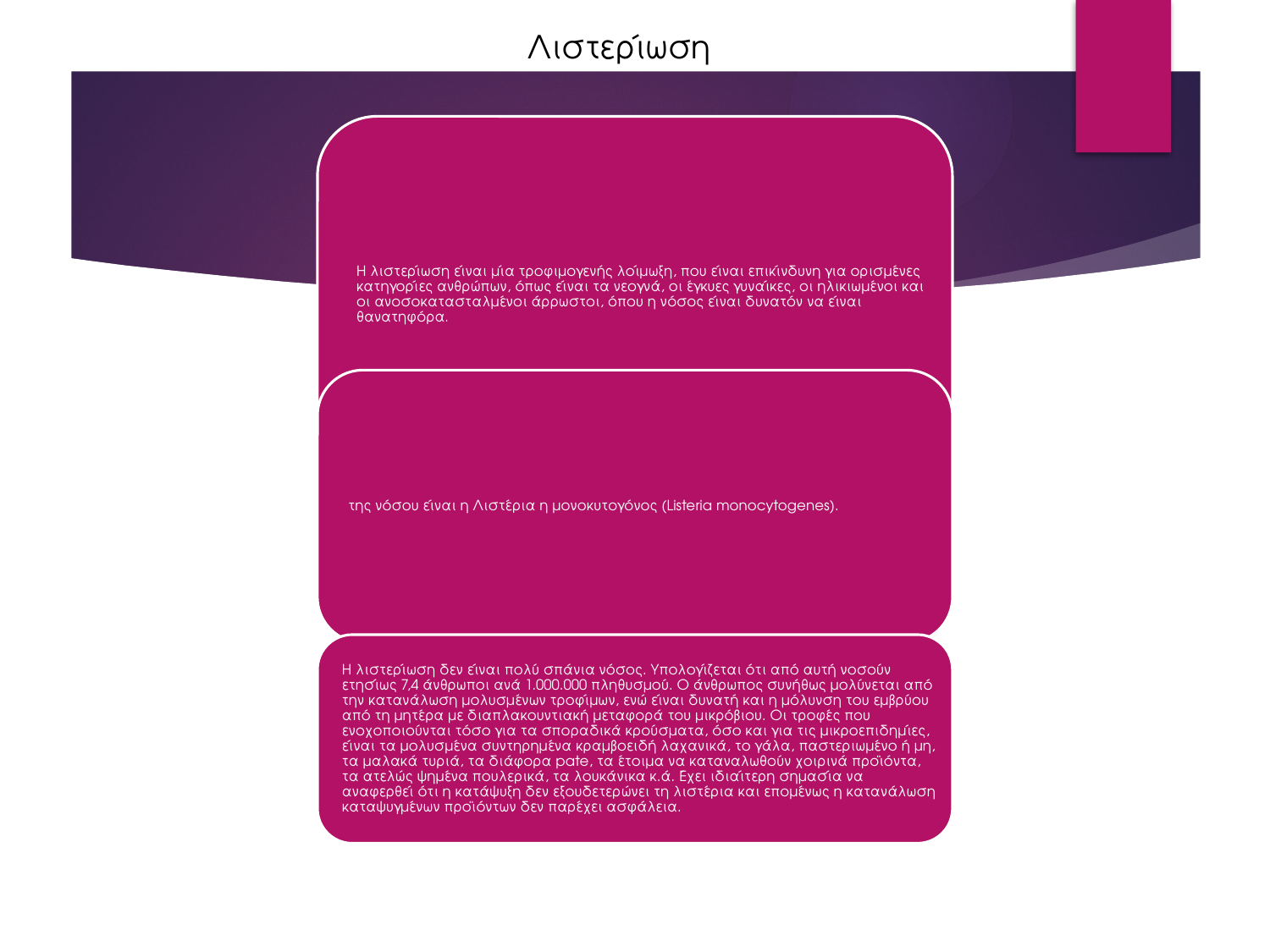

Λιστερίωση
Η λιστερίωση είναι μία τροφιμογενής λοίμωξη, που είναι επικίνδυνη για ορισμένες κατηγορίες ανθρώπων, όπως είναι τα νεογνά, οι έγκυες γυναίκες, οι ηλικιωμένοι και οι ανοσοκατασταλμένοι άρρωστοι, όπου η νόσος είναι δυνατόν να είναι θανατηφόρα.
της νόσου είναι η Λιστέρια η μονοκυτογόνος (Listeria monocytogenes).
Η λιστερίωση δεν είναι πολύ σπάνια νόσος. Υπολογίζεται ότι από αυτή νοσούν ετησίως 7,4 άνθρωποι ανά 1.000.000 πληθυσμού. Ο άνθρωπος συνήθως μολύνεται από την κατανάλωση μολυσμένων τροφίμων, ενώ είναι δυνατή και η μόλυνση του εμβρύου από τη μητέρα με διαπλακουντιακή μεταφορά του μικρόβιου. Οι τροφές που ενοχοποιούνται τόσο για τα σποραδικά κρούσματα, όσο και για τις μικροεπιδημίες, είναι τα μολυσμένα συντηρημένα κραμβοειδή λαχανικά, το γάλα, παστεριωμένο ή μη, τα μαλακά τυριά, τα διάφορα pate, τα έτοιμα να καταναλωθούν χοιρινά προϊόντα, τα ατελώς ψημένα πουλερικά, τα λουκάνικα κ.ά. Έχει ιδιαίτερη σημασία να αναφερθεί ότι η κατάψυξη δεν εξουδετερώνει τη λιστέρια και επομένως η κατανάλωση καταψυγμένων προϊόντων δεν παρέχει ασφάλεια.